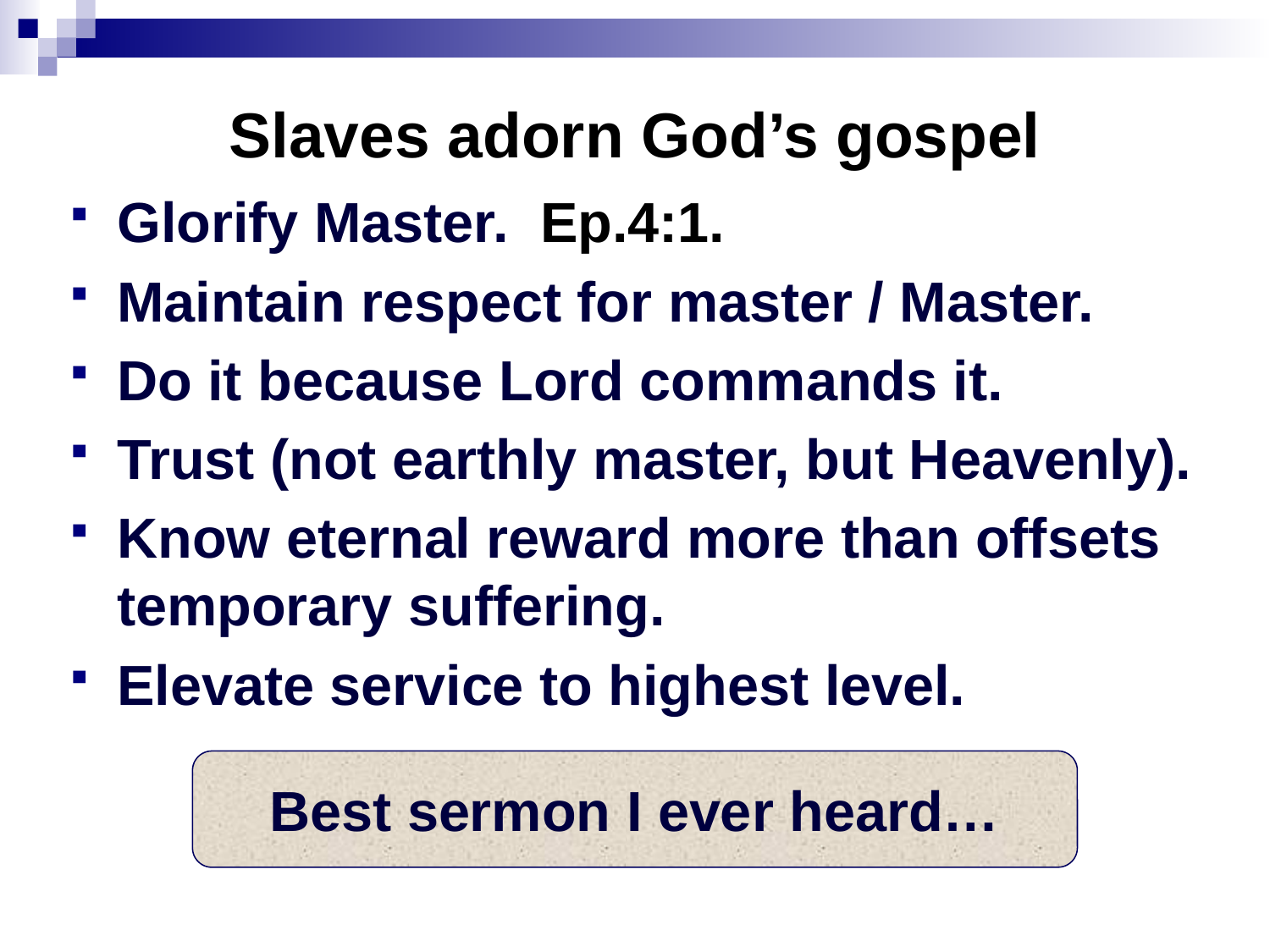

# Slaves adorn God’s gospel
Glorify Master.  Ep.4:1.
Maintain respect for master / Master.
Do it because Lord commands it.
Trust (not earthly master, but Heavenly).
Know eternal reward more than offsets temporary suffering.
Elevate service to highest level.
Best sermon I ever heard…